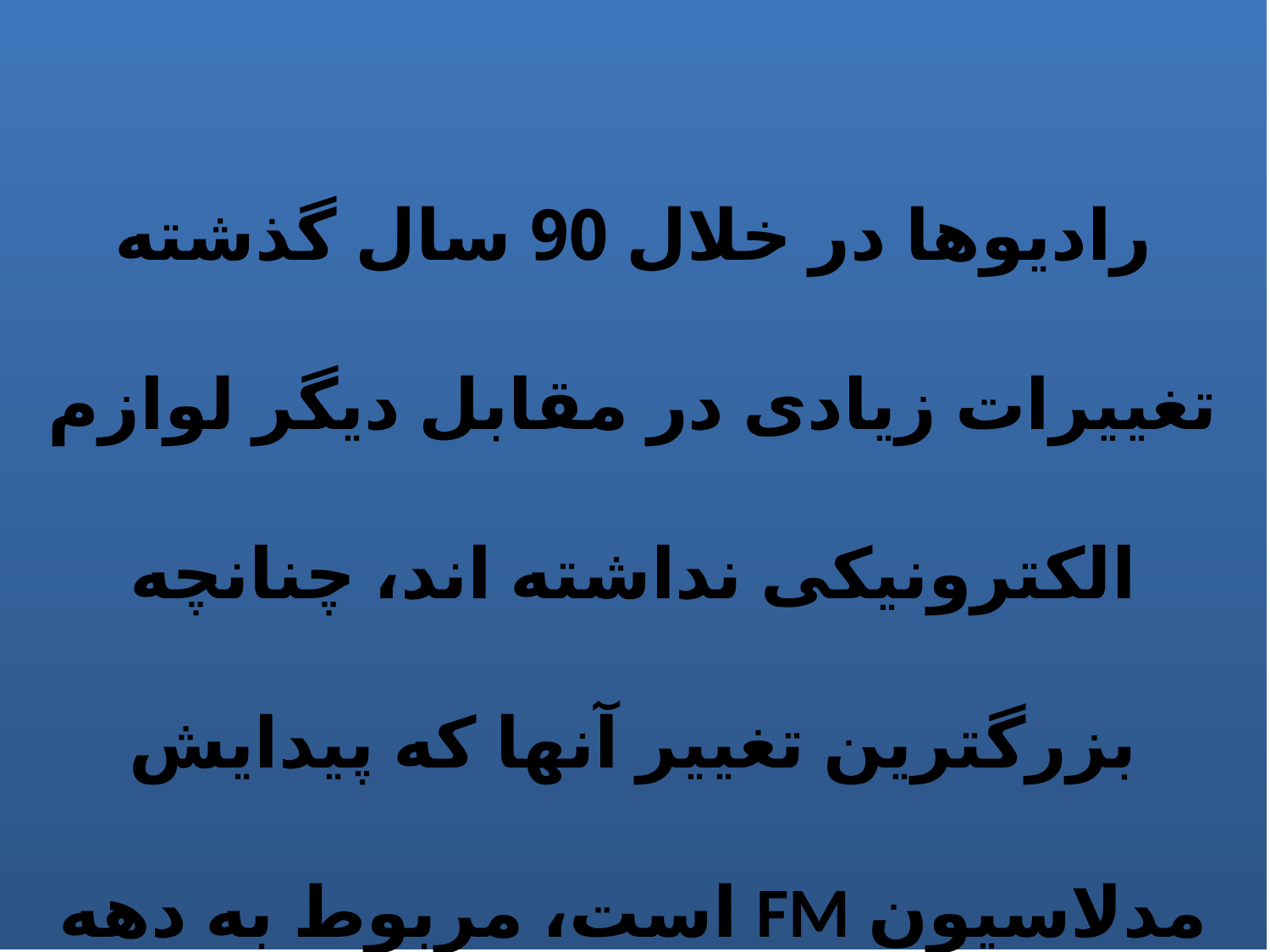

رادیوها در خلال 90 سال گذشته تغییرات زیادی در مقابل دیگر لوازم الکترونیکی نداشته اند، چنانچه بزرگترین تغییر آنها که پیدایش مدلاسیون FM است، مربوط به دهه 1970 و 1960 میلادی است.